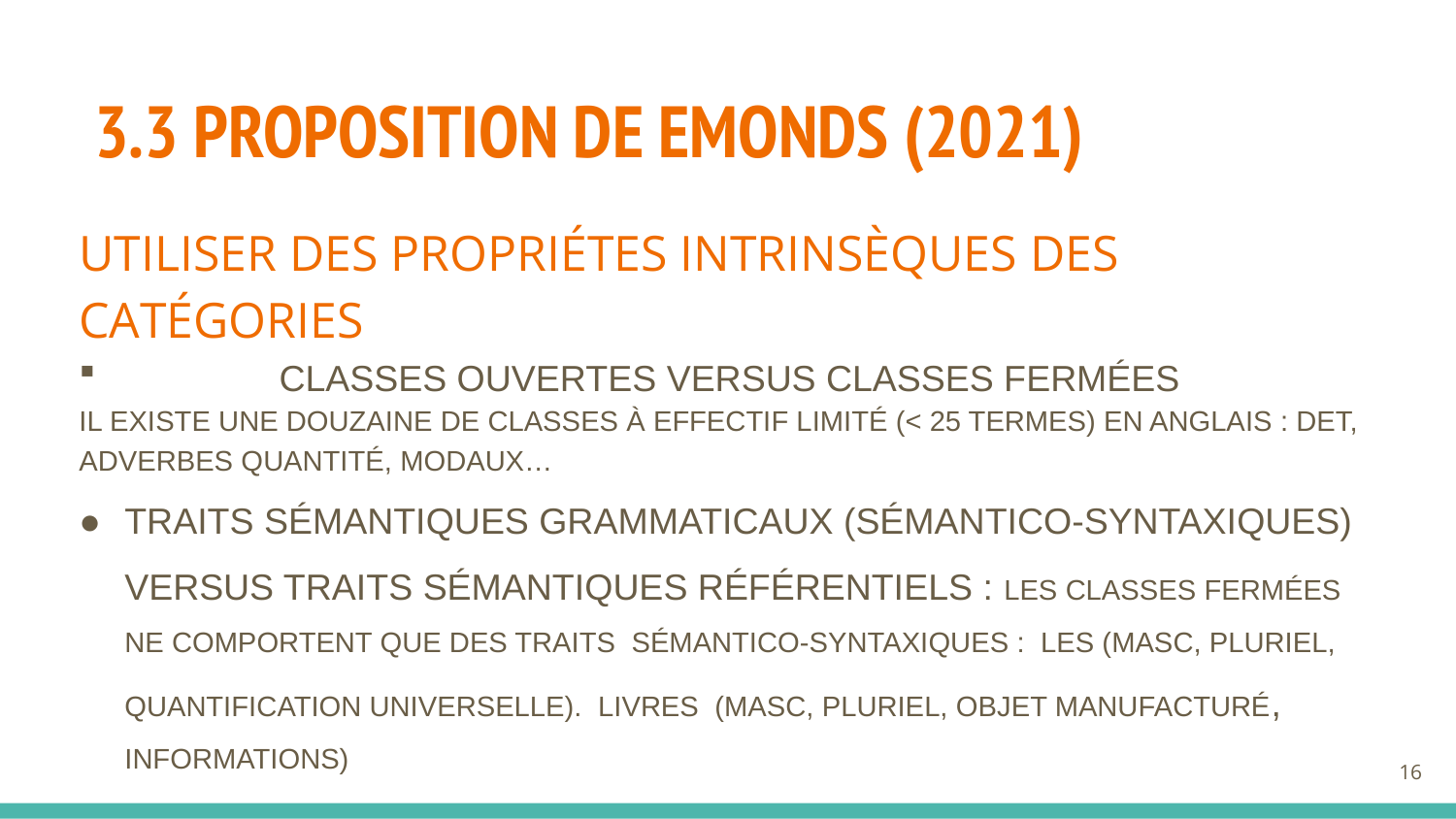

# 3.3 PROPOSITION DE EMONDS (2021)

UTILISER DES PROPRIÉTES INTRINSÈQUES DES CATÉGORIES
	CLASSES OUVERTES VERSUS CLASSES FERMÉES
IL EXISTE UNE DOUZAINE DE CLASSES À EFFECTIF LIMITÉ (< 25 TERMES) EN ANGLAIS : DET, ADVERBES QUANTITÉ, MODAUX…
TRAITS SÉMANTIQUES GRAMMATICAUX (SÉMANTICO-SYNTAXIQUES) VERSUS TRAITS SÉMANTIQUES RÉFÉRENTIELS : LES CLASSES FERMÉES NE COMPORTENT QUE DES TRAITS  SÉMANTICO-SYNTAXIQUES :  LES (MASC, PLURIEL, QUANTIFICATION UNIVERSELLE).  LIVRES  (MASC, PLURIEL, OBJET MANUFACTURÉ, INFORMATIONS)

16